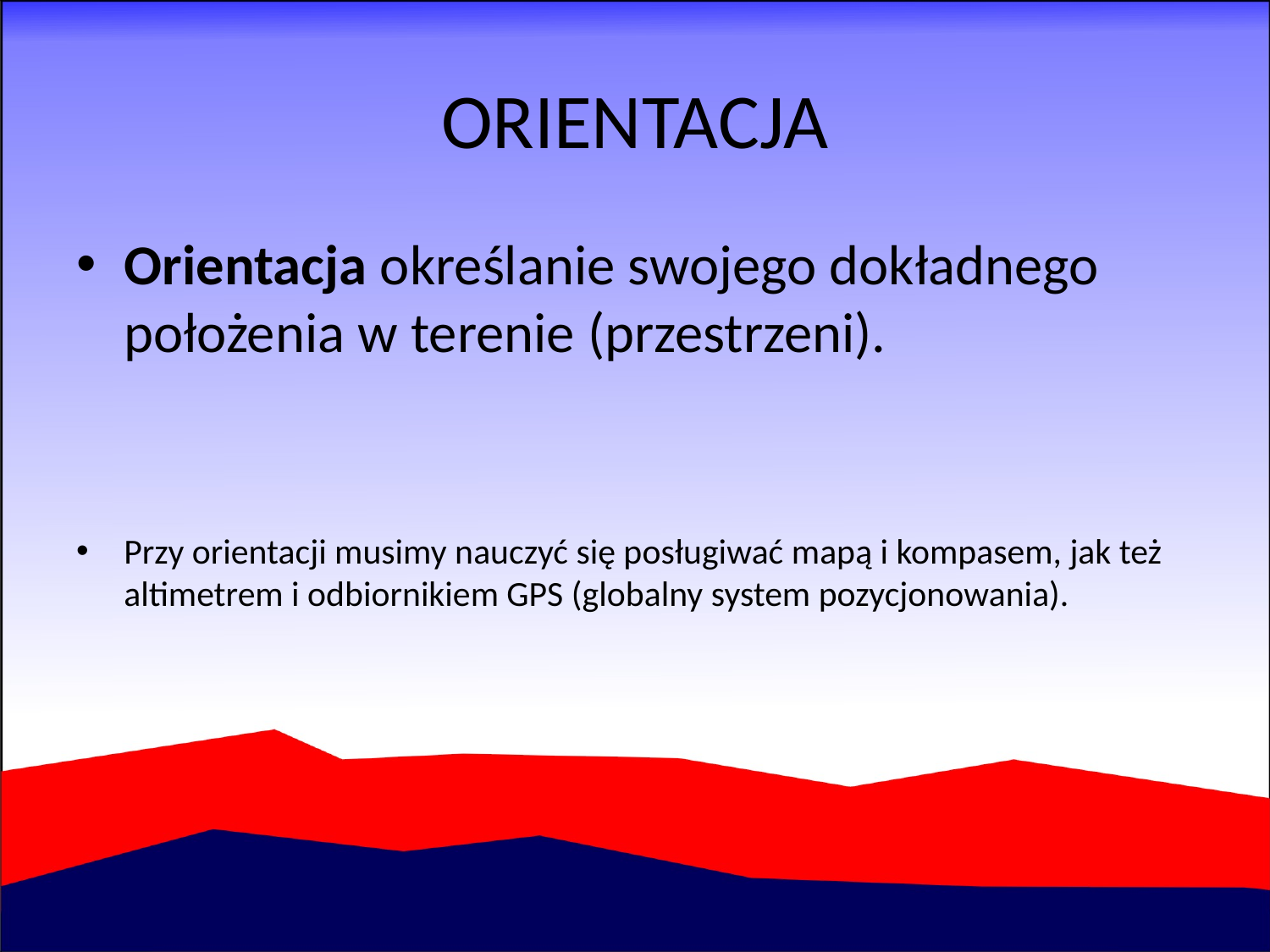

# ORIENTACJA
Orientacja określanie swojego dokładnego położenia w terenie (przestrzeni).

Przy orientacji musimy nauczyć się posługiwać mapą i kompasem, jak też altimetrem i odbiornikiem GPS (globalny system pozycjonowania).